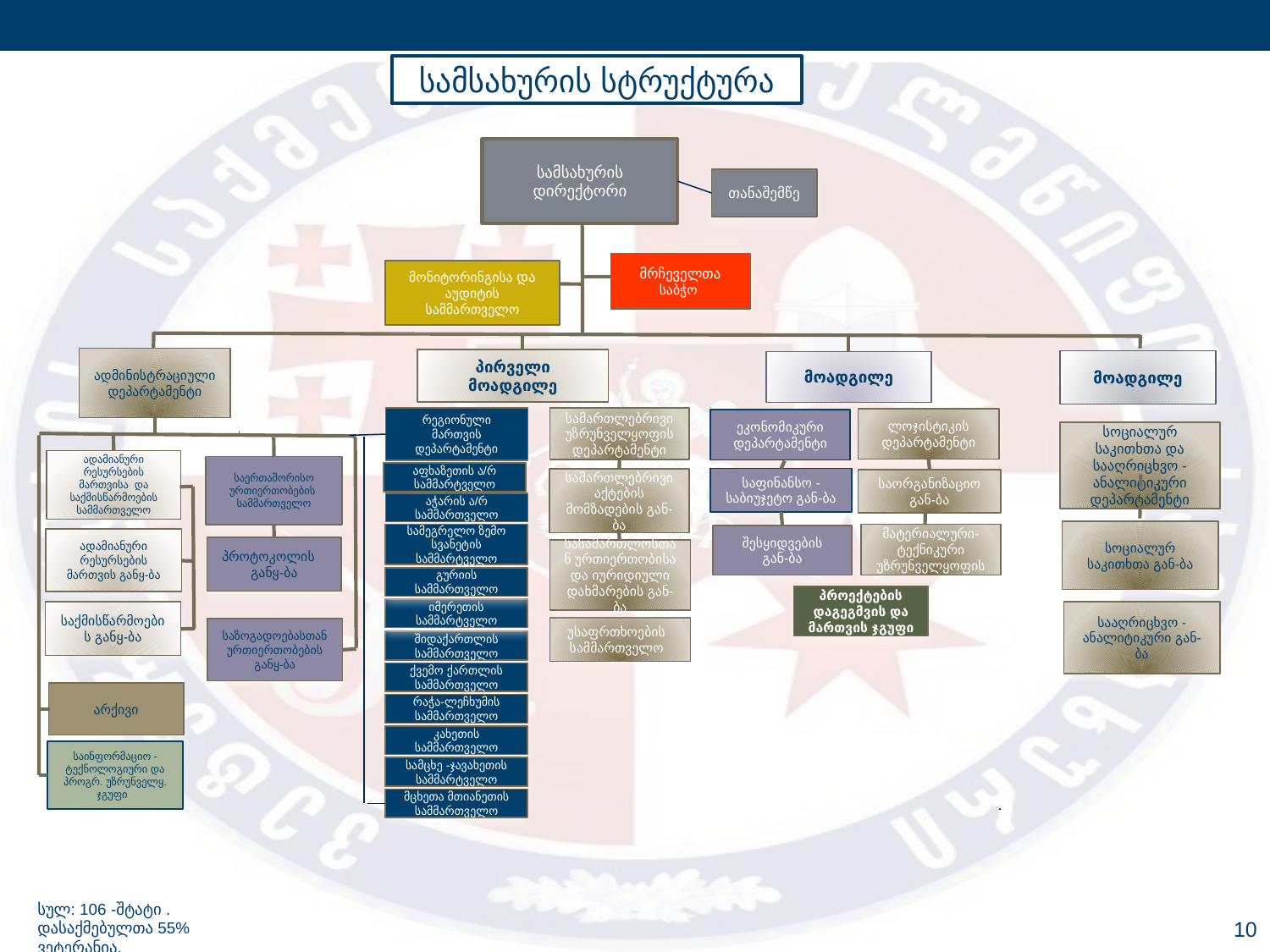

სამსახურის სტრუქტურა
სამსახურის დირექტორი
თანაშემწე
მრჩეველთა საბჭო
მონიტორინგისა და აუდიტის სამმართველო
ადმინისტრაციული დეპარტამენტი
ადამიანური რესურსების მართვისა  და საქმისწარმოების სამმართველო
საერთაშორისო ურთიერთობების  სამმართველო
ადამიანური რესურსების მართვის განყ-ბა
პროტოკოლის    განყ-ბა
საქმისწარმოების განყ-ბა
საზოგადოებასთან ურთიერთობების განყ-ბა
არქივი
საინფორმაციო - ტექნოლოგიური და პროგრ. უზრუნველყ. ჯგუფი
პირველი მოადგილე
მოადგილე
მოადგილე
სამართლებრივი უზრუნველყოფის დეპარტამენტი
რეგიონული მართვის დეპარტამენტი
ლოჯისტიკის დეპარტამენტი
ეკონომიკური დეპარტამენტი
სოციალურ საკითხთა და სააღრიცხვო -ანალიტიკური დეპარტამენტი
აფხაზეთის ა/რ სამმარტველო
საფინანსო - საბიუჯეტო გან-ბა
სამართლებრივი აქტების მომზადების გან-ბა
საორგანიზაციო გან-ბა
აჭარის ა/რ სამმართველო
სოციალურ საკითხთა გან-ბა
მატერიალური-ტექნიკური უზრუნველყოფის
სამეგრელო ზემო სვანეტის სამმარტველო
შესყიდვების
გან-ბა
სასამართლოსთან ურთიერთობისა და იურიდიული დახმარების გან-ბა
გურიის სამმართველო
პროექტების დაგეგმვის და მართვის ჯგუფი
იმერეთის სამმარტველო
სააღრიცხვო -ანალიტიკური გან-ბა
უსაფრთხოების   სამმართველო
შიდაქართლის სამმართველო
ქვემო ქართლის სამმართველო
რაჭა-ლეჩხუმის სამმართველო
კახეთის სამმართველო
სამცხე -ჯავახეთის სამმარტველო
მცხეთა მთიანეთის სამმართველო
სულ: 106 -შტატი .
დასაქმებულთა 55% ვეტერანია.
10